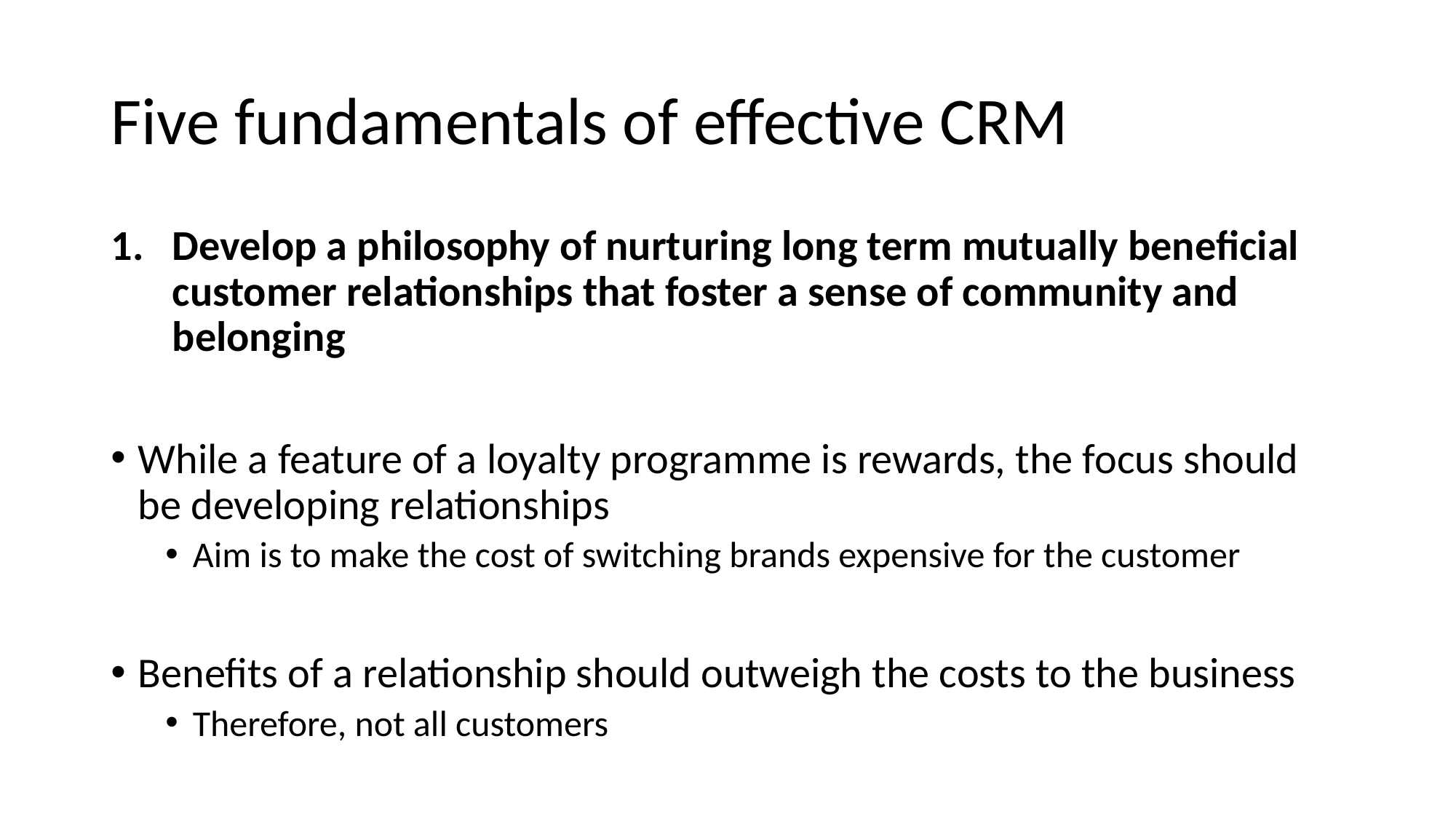

# Five fundamentals of effective CRM
Develop a philosophy of nurturing long term mutually beneficial customer relationships that foster a sense of community and belonging

While a feature of a loyalty programme is rewards, the focus should be developing relationships
Aim is to make the cost of switching brands expensive for the customer

Benefits of a relationship should outweigh the costs to the business
Therefore, not all customers